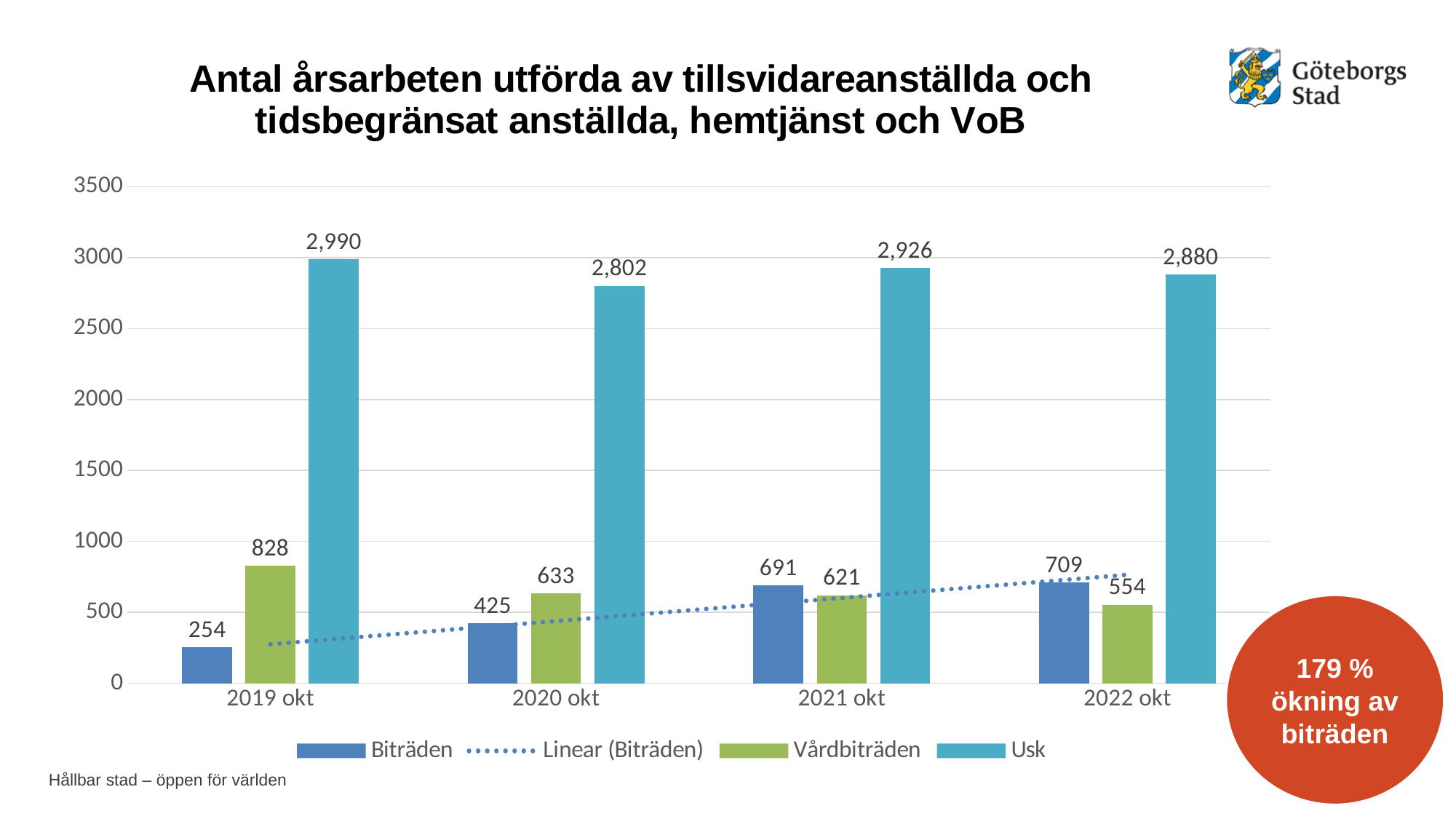

### Chart: Antal årsarbeten utförda av tillsvidareanställda och tidsbegränsat anställda, hemtjänst och VoB

| Category | Biträden | Vårdbiträden | Usk |
|---|---|---|---|
| 2019 okt | 254.0 | 828.0 | 2990.0 |
| 2020 okt | 425.0 | 633.0 | 2802.0 |
| 2021 okt | 691.0 | 621.0 | 2926.0 |
| 2022 okt | 709.0 | 554.0 | 2880.0 |
179 % ökning av biträden